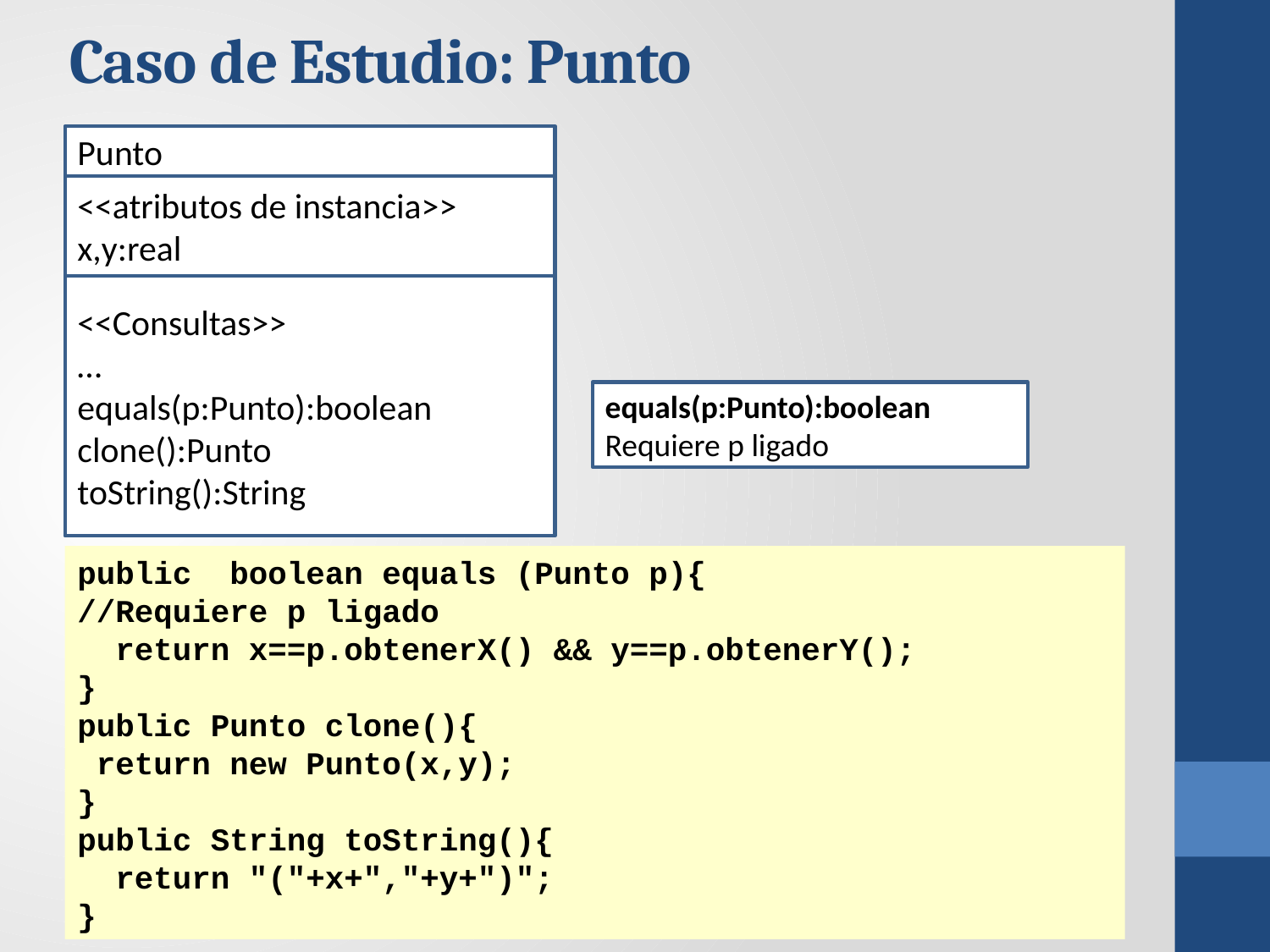

# Caso de Estudio: Punto
Punto
<<atributos de instancia>>
x,y:real
<<Consultas>>
…
equals(p:Punto):boolean
clone():Punto
toString():String
equals(p:Punto):boolean
Requiere p ligado
public  boolean equals (Punto p){
//Requiere p ligado
  return x==p.obtenerX() && y==p.obtenerY();
}
public Punto clone(){
 return new Punto(x,y);
}
public String toString(){
  return "("+x+","+y+")";
}